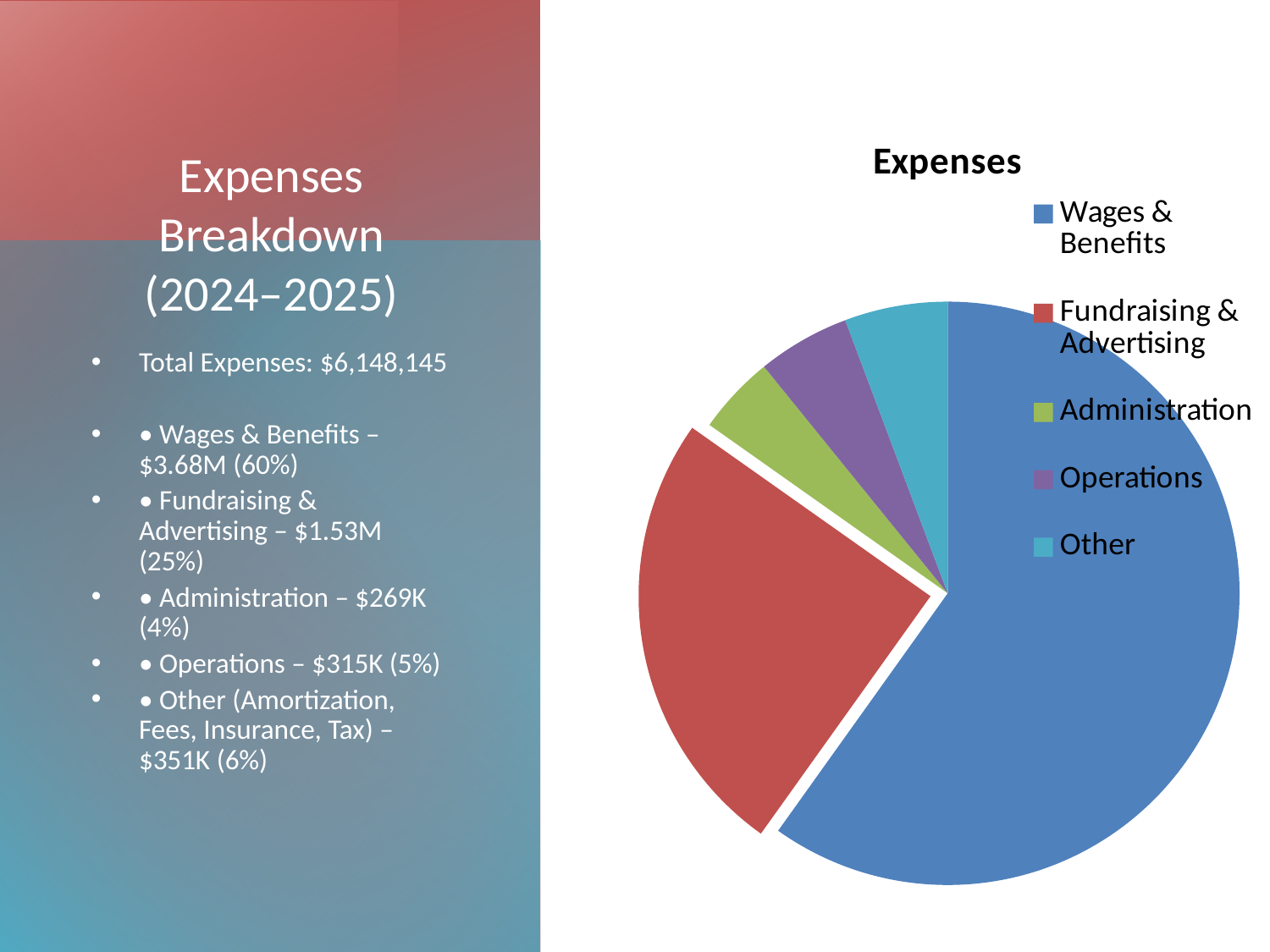

# Expenses Breakdown (2024–2025)

### Chart:

| Category | Expenses |
|---|---|
| Wages & Benefits | 3683130.0 |
| Fundraising & Advertising | 1533737.0 |
| Administration | 268625.0 |
| Operations | 315217.0 |
| Other | 351436.0 |
Total Expenses: $6,148,145

• Wages & Benefits – $3.68M (60%)
• Fundraising & Advertising – $1.53M (25%)
• Administration – $269K (4%)
• Operations – $315K (5%)
• Other (Amortization, Fees, Insurance, Tax) – $351K (6%)